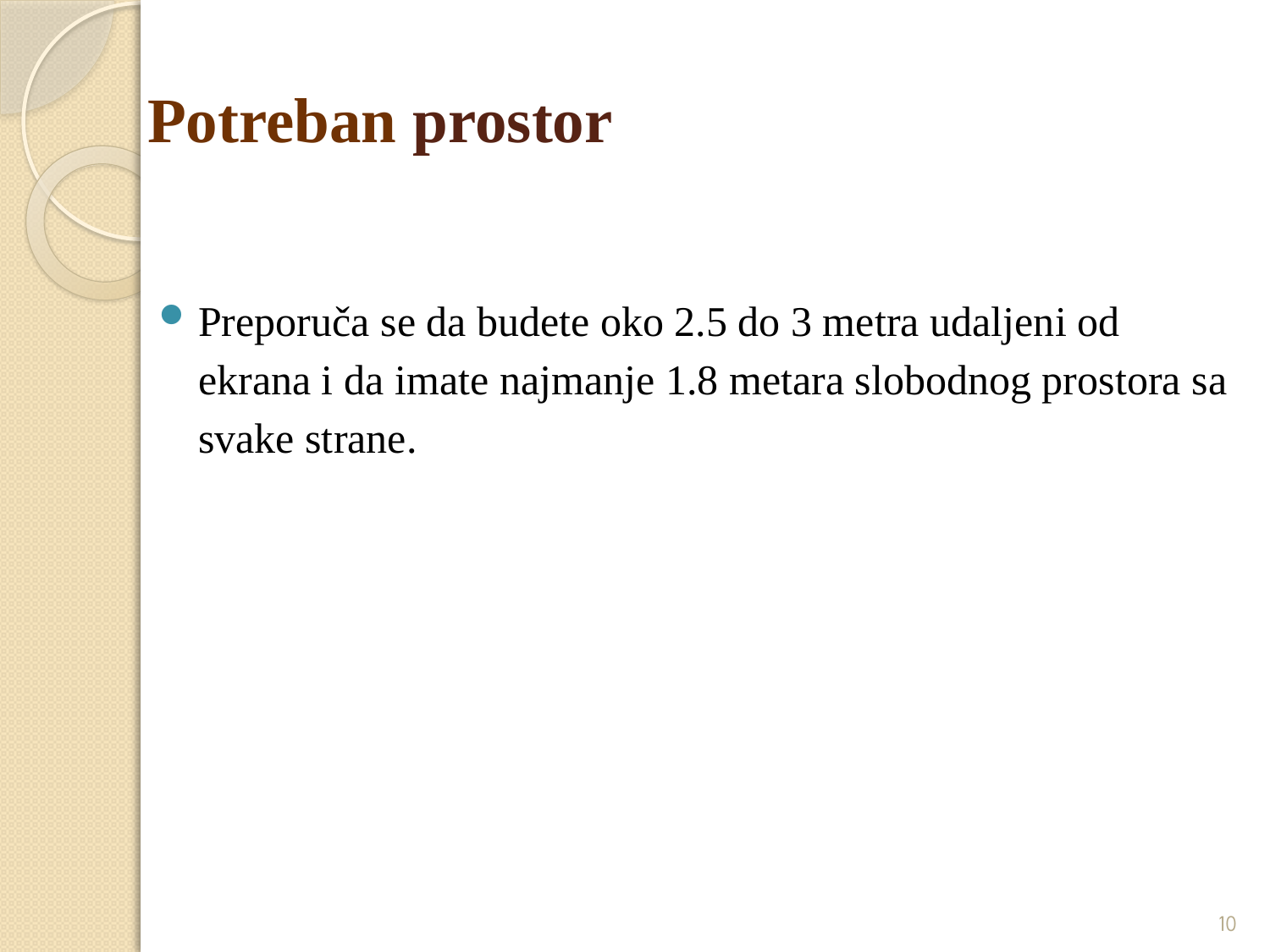

# Potreban prostor

Preporuča se da budete oko 2.5 do 3 metra udaljeni od ekrana i da imate najmanje 1.8 metara slobodnog prostora sa svake strane.

10